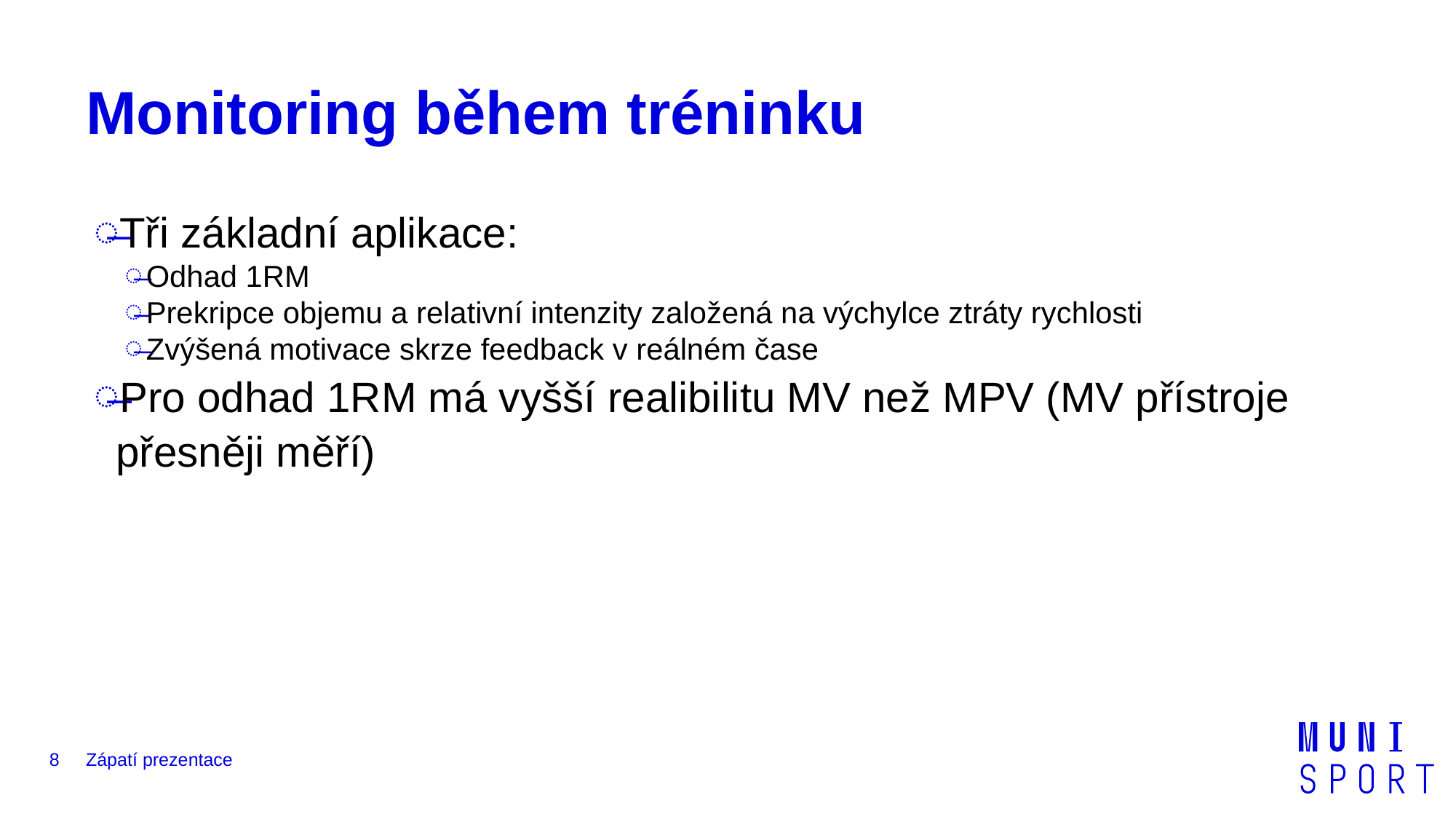

# Monitoring během tréninku
Tři základní aplikace:
Odhad 1RM
Prekripce objemu a relativní intenzity založená na výchylce ztráty rychlosti
Zvýšená motivace skrze feedback v reálném čase
Pro odhad 1RM má vyšší realibilitu MV než MPV (MV přístroje přesněji měří)
8
Zápatí prezentace